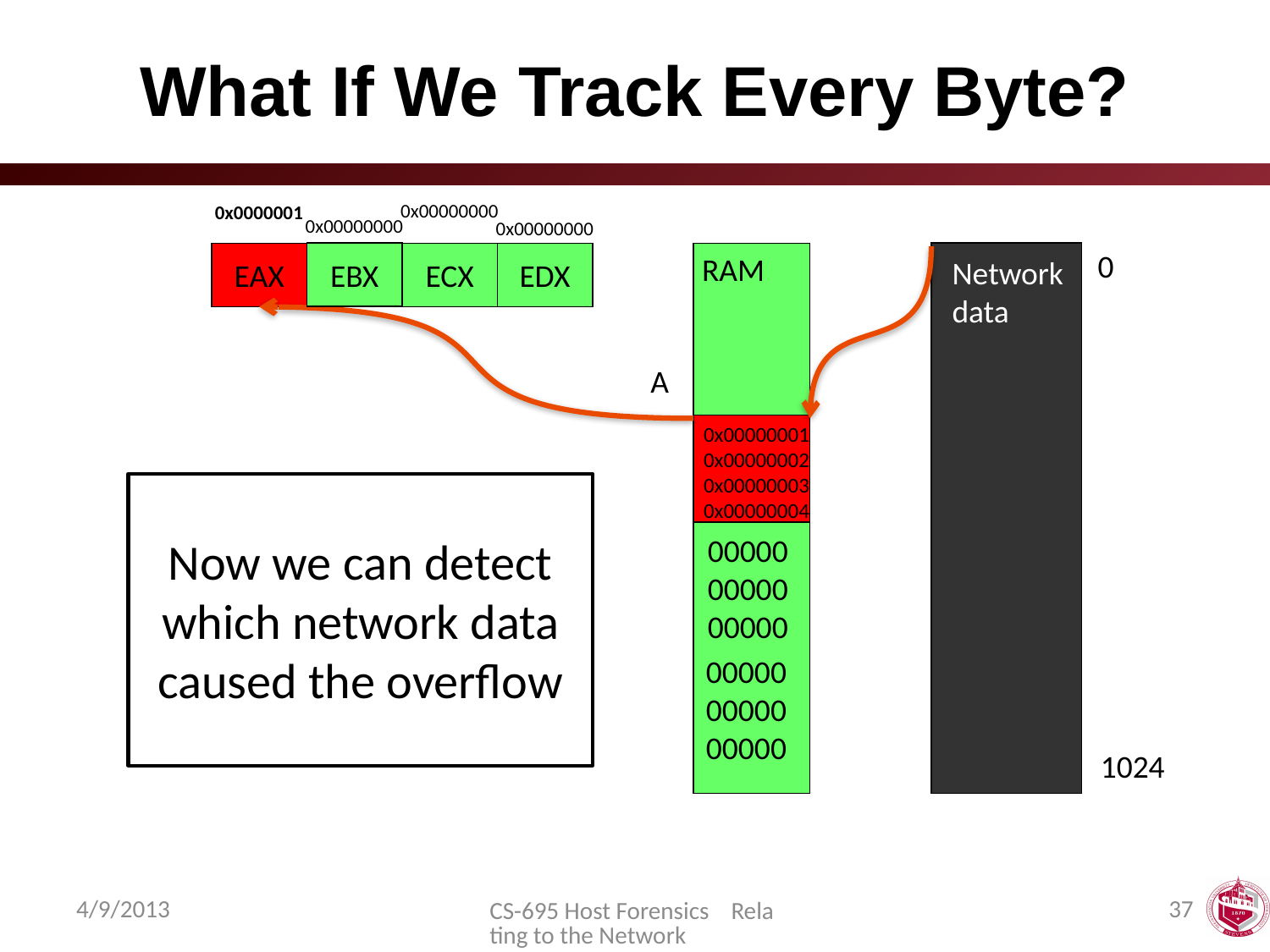

# What If We Track Every Byte?
0x00000000
0x0000001
0x00000000
0x00000000
0
EBX

EAX
EAX
ECX
EDX
RAM

Network
data
A
0x00000001
0x00000002
0x00000003
0x00000004

Now we can detect which network data caused the overflow
000000000000000
000000000000000
1024
4/9/2013
37
CS-695 Host Forensics    Relating to the Network